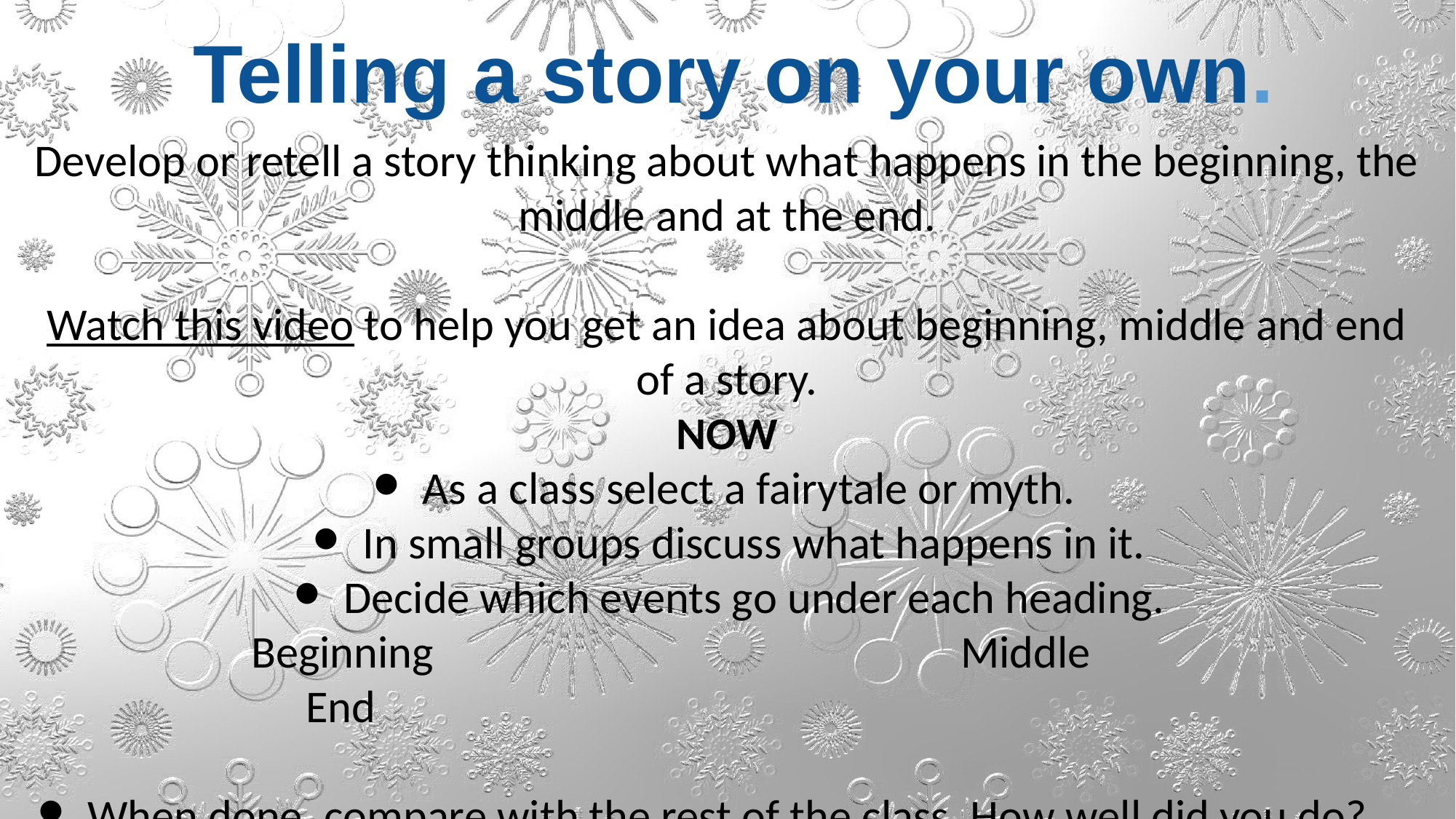

Telling a story on your own.
Develop or retell a story thinking about what happens in the beginning, the middle and at the end.

Watch this video to help you get an idea about beginning, middle and end of a story.
NOW
As a class select a fairytale or myth.
In small groups discuss what happens in it.
Decide which events go under each heading.
Beginning					Middle 				End

When done, compare with the rest of the class. How well did you do?